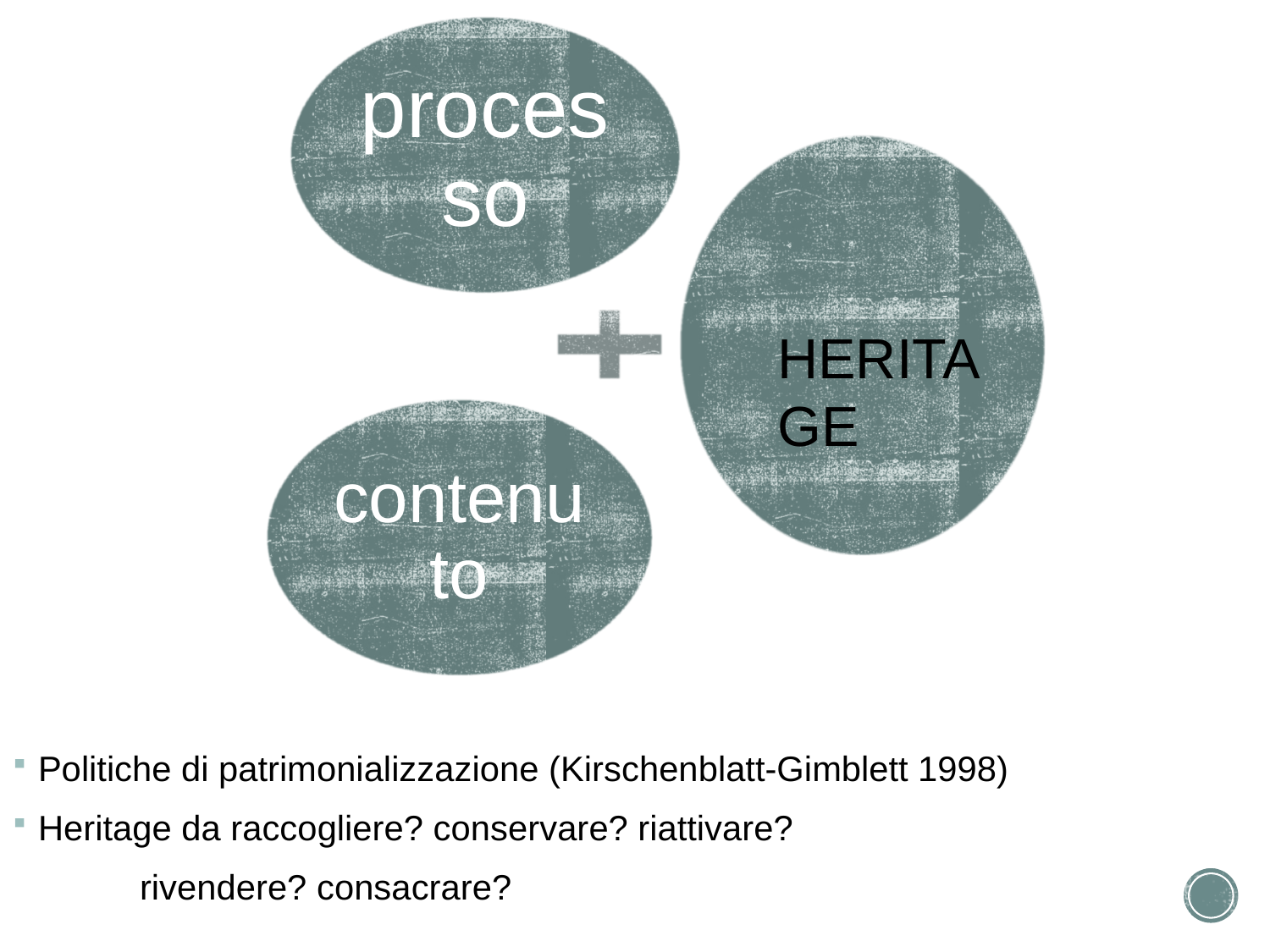

processo

contenuto

Politiche di patrimonializzazione (Kirschenblatt-Gimblett 1998)
Heritage da raccogliere? conservare? riattivare?
	rivendere? consacrare?

HERITAGE